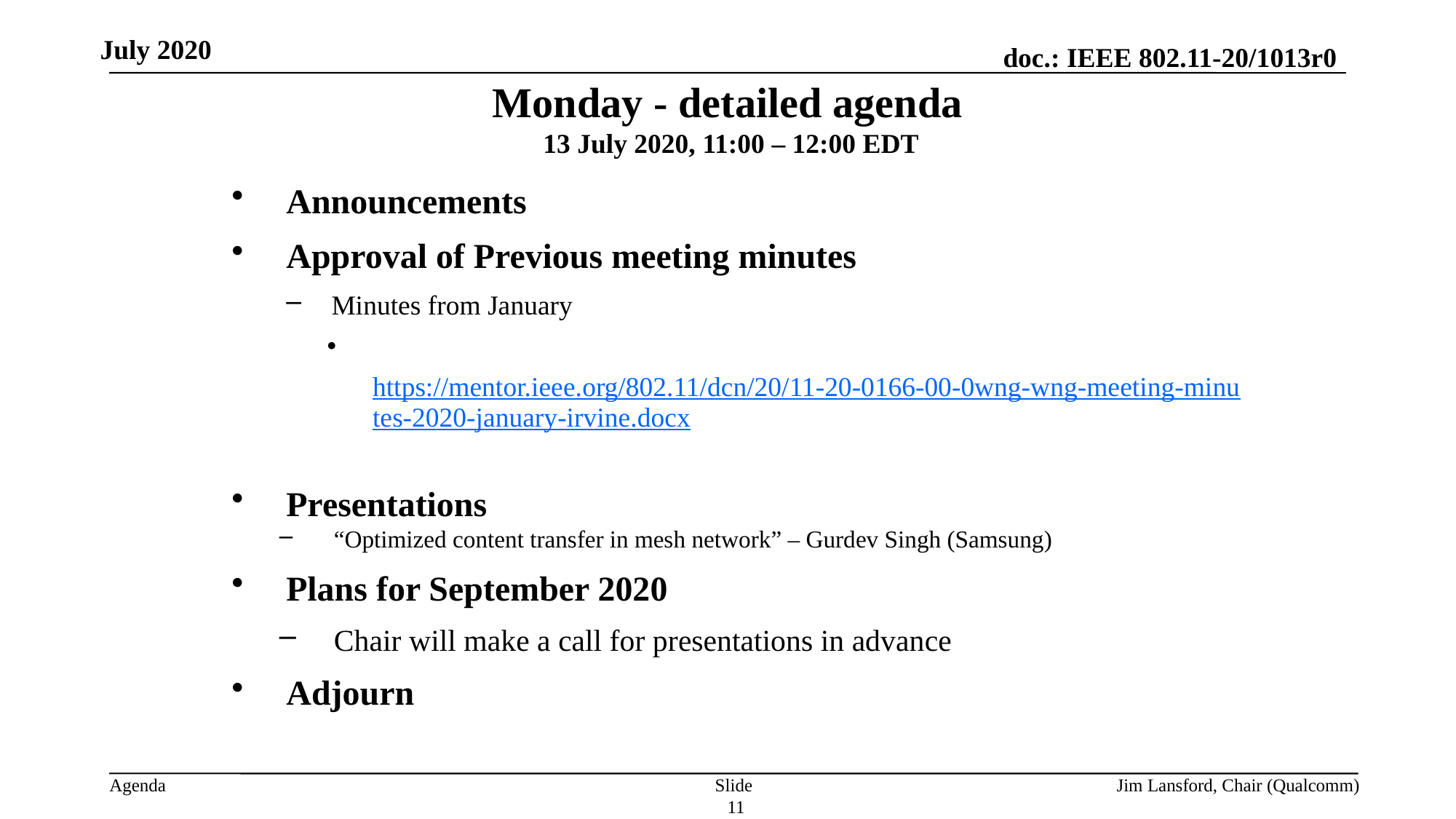

July 2020
Monday - detailed agenda
 13 July 2020, 11:00 – 12:00 EDT
Announcements
Approval of Previous meeting minutes
Minutes from January
  https://mentor.ieee.org/802.11/dcn/20/11-20-0166-00-0wng-wng-meeting-minutes-2020-january-irvine.docx
Presentations
“Optimized content transfer in mesh network” – Gurdev Singh (Samsung)
Plans for September 2020
Chair will make a call for presentations in advance
Adjourn

Slide 11
Jim Lansford, Chair (Qualcomm)